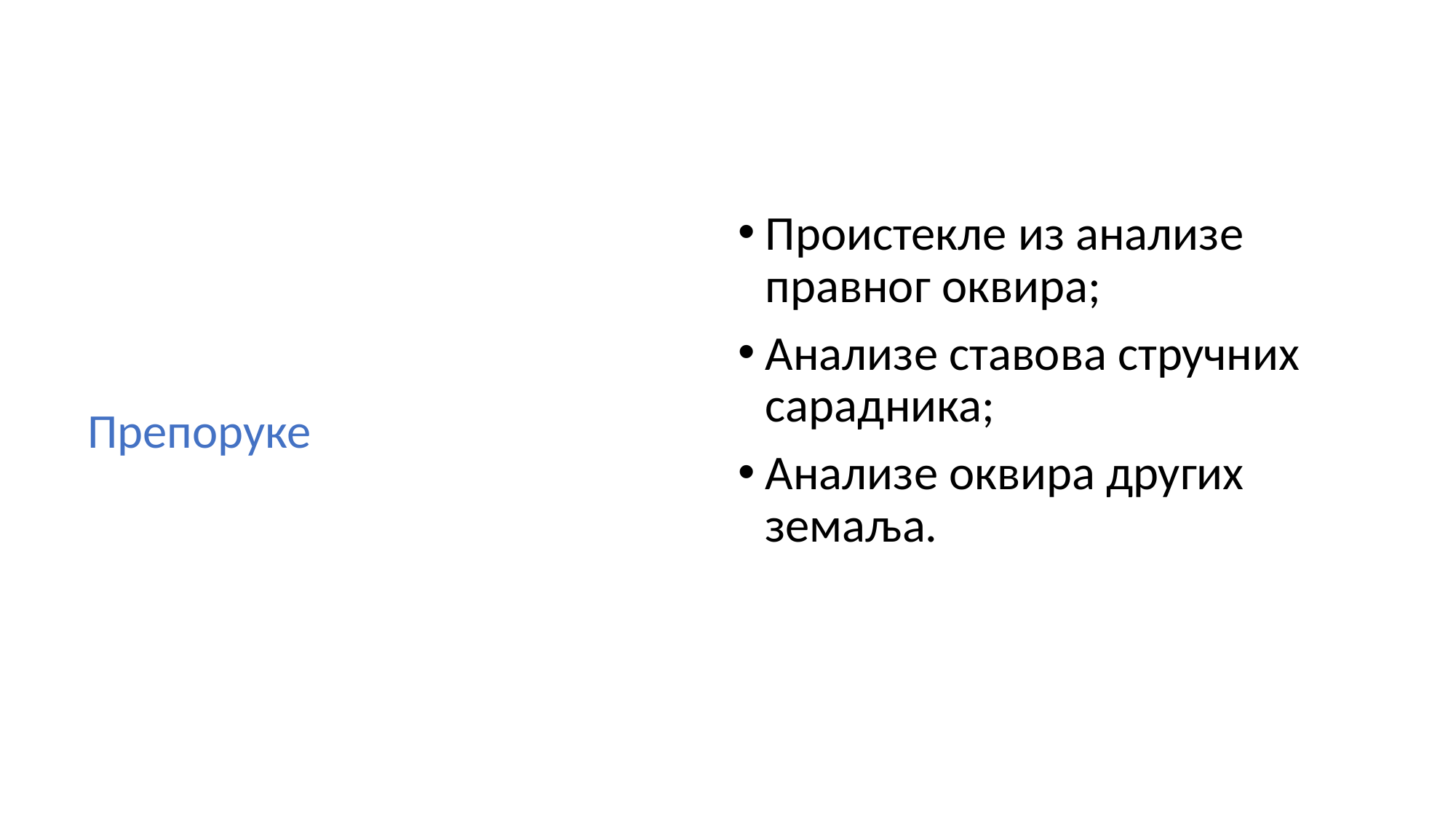

Проистекле из анализе правног оквира;
Анализе ставова стручних сарадника;
Анализе оквира других земаља.
# Препоруке